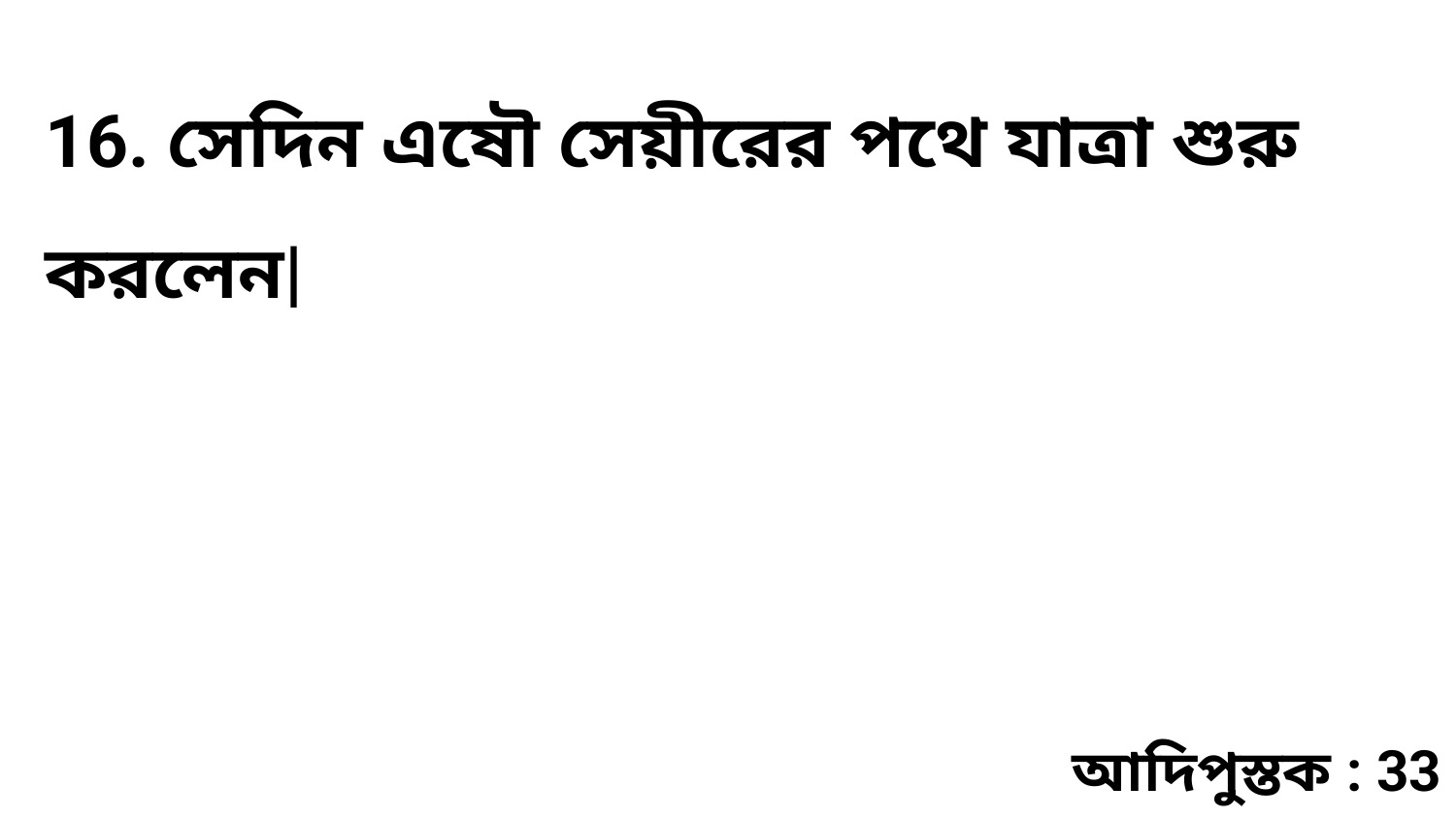

16. সেদিন এষৌ সেয়ীরের পথে যাত্রা শুরু করলেন|
আদিপুস্তক : 33